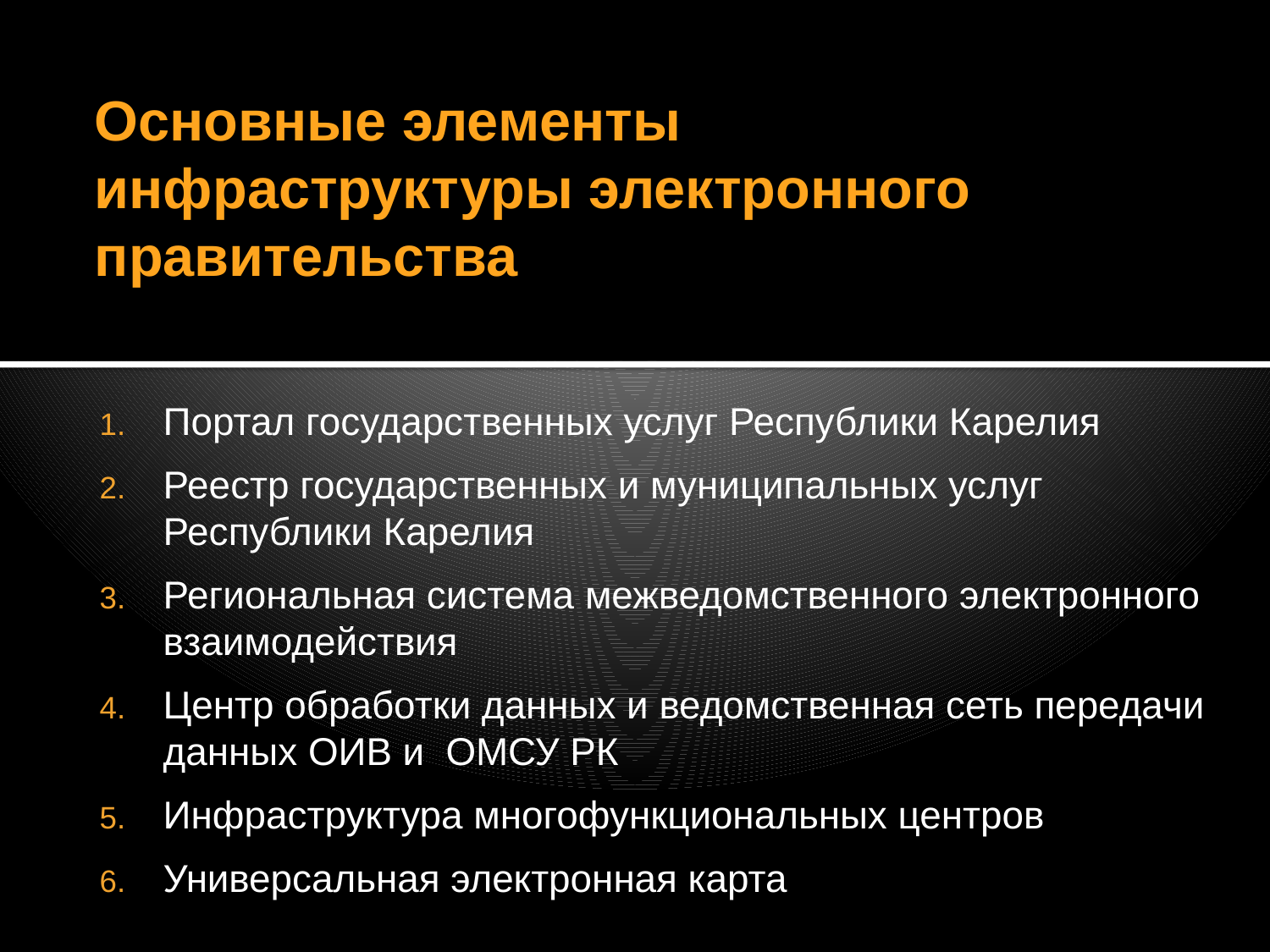

# Основные элементы инфраструктуры электронного правительства
Портал государственных услуг Республики Карелия

Реестр государственных и муниципальных услуг Республики Карелия

Региональная система межведомственного электронного взаимодействия

Центр обработки данных и ведомственная сеть передачи данных ОИВ и  ОМСУ РК

Инфраструктура многофункциональных центров

Универсальная электронная карта